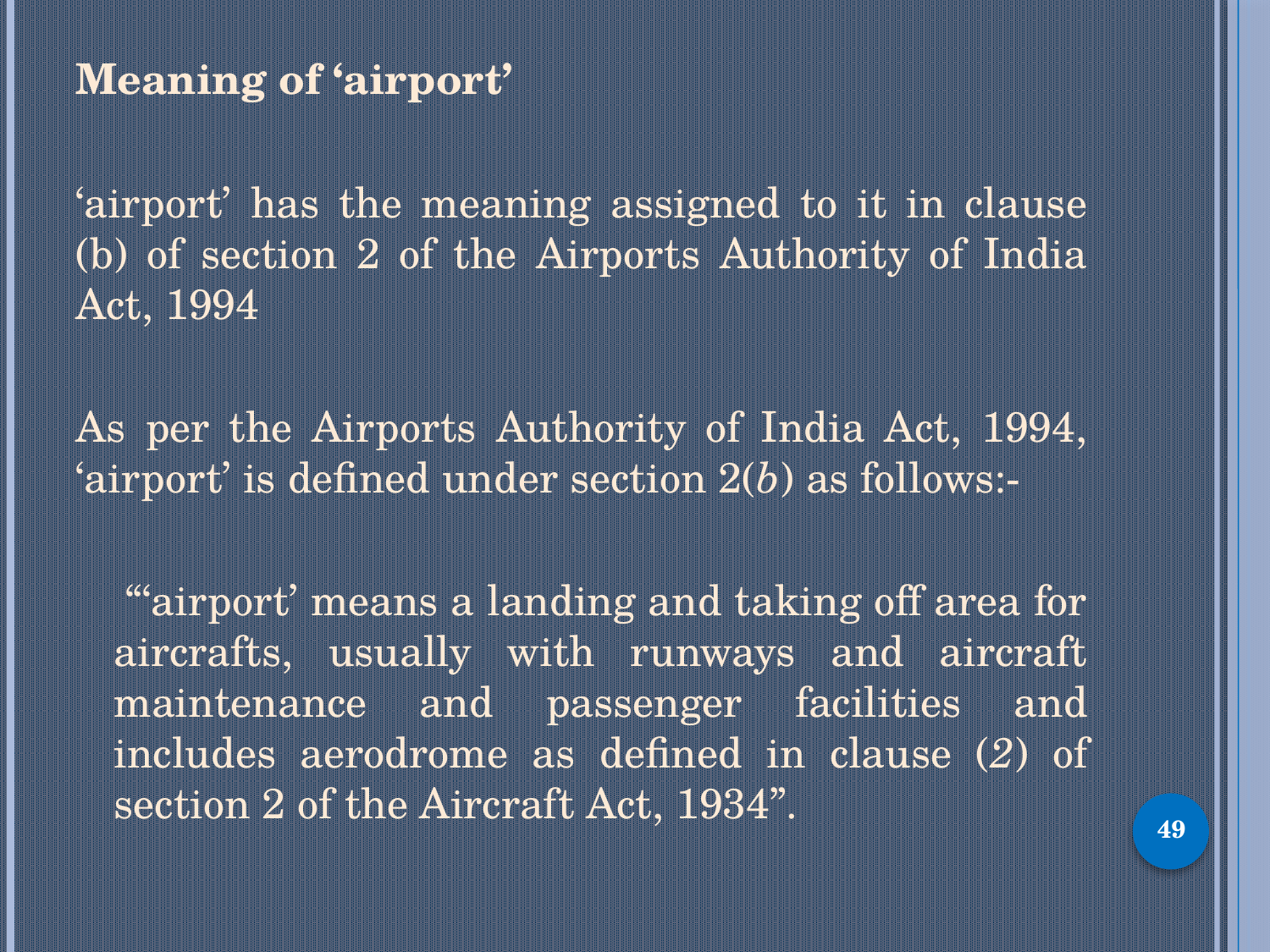

Meaning of ‘airport’

‘airport’ has the meaning assigned to it in clause (b) of section 2 of the Airports Authority of India Act, 1994

As per the Airports Authority of India Act, 1994, ‘airport’ is defined under section 2(b) as follows:-

    “‘airport’ means a landing and taking off area for aircrafts, usually with runways and aircraft maintenance and passenger facilities and includes aerodrome as defined in clause (2) of section 2 of the Aircraft Act, 1934”.

49